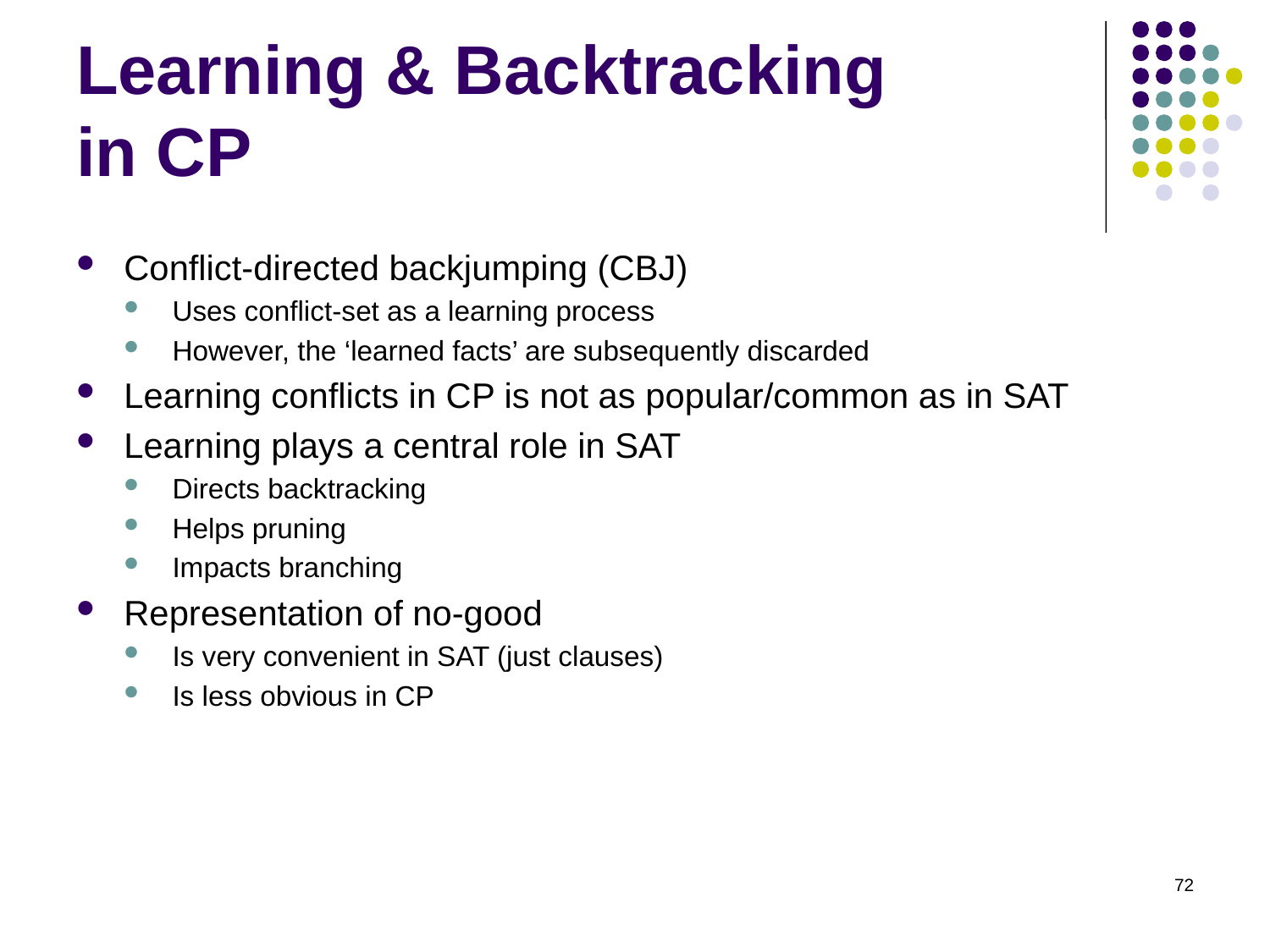

# Learning & Backtracking in CP
Conflict-directed backjumping (CBJ)
Uses conflict-set as a learning process
However, the ‘learned facts’ are subsequently discarded
Learning conflicts in CP is not as popular/common as in SAT
Learning plays a central role in SAT
Directs backtracking
Helps pruning
Impacts branching
Representation of no-good
Is very convenient in SAT (just clauses)
Is less obvious in CP
72